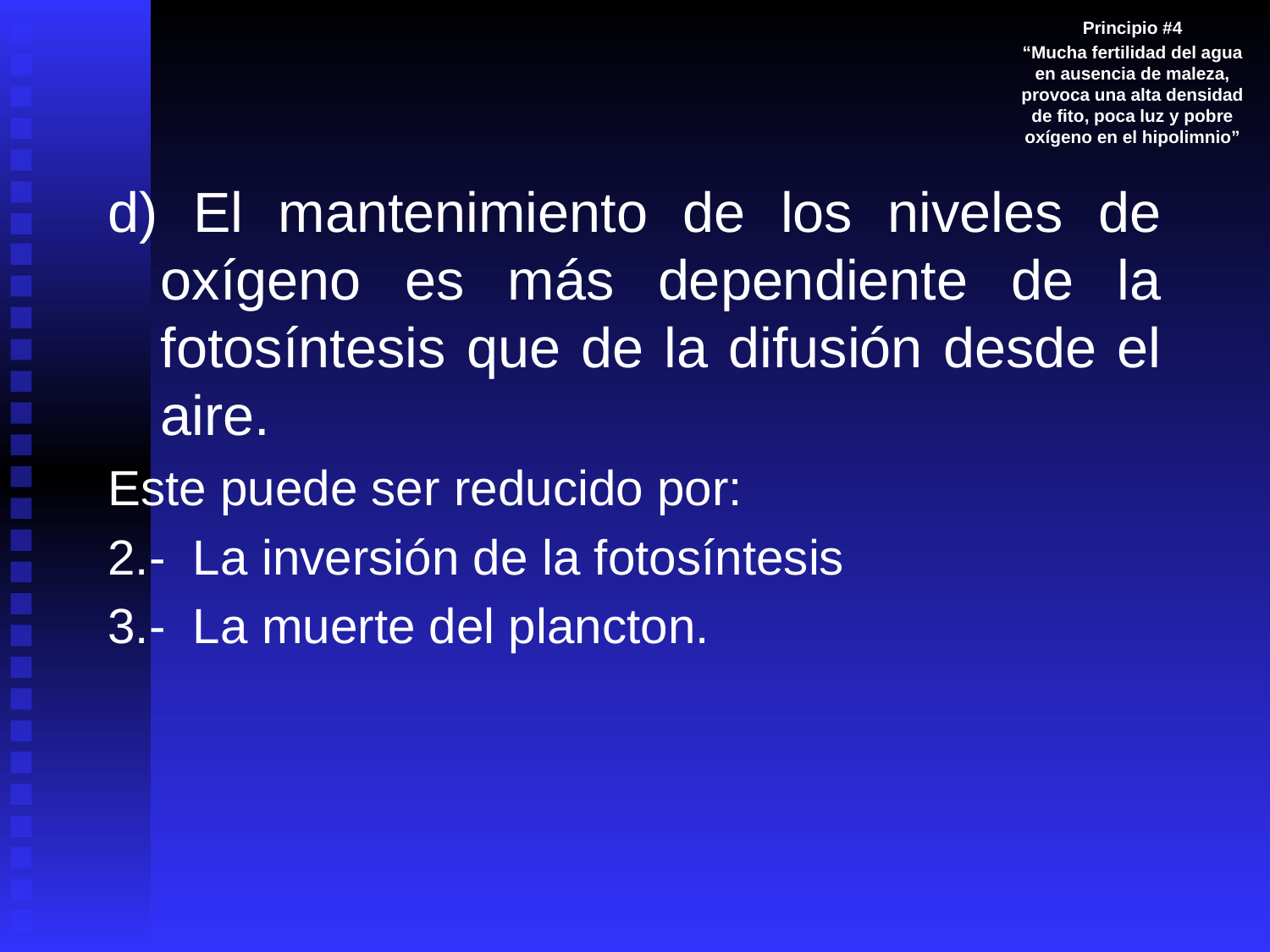

Principio #4
“Mucha fertilidad del agua en ausencia de maleza, provoca una alta densidad de fito, poca luz y pobre oxígeno en el hipolimnio”
d) El mantenimiento de los niveles de oxígeno es más dependiente de la fotosíntesis que de la difusión desde el aire.
Este puede ser reducido por:
2.-  La inversión de la fotosíntesis
3.-  La muerte del plancton.